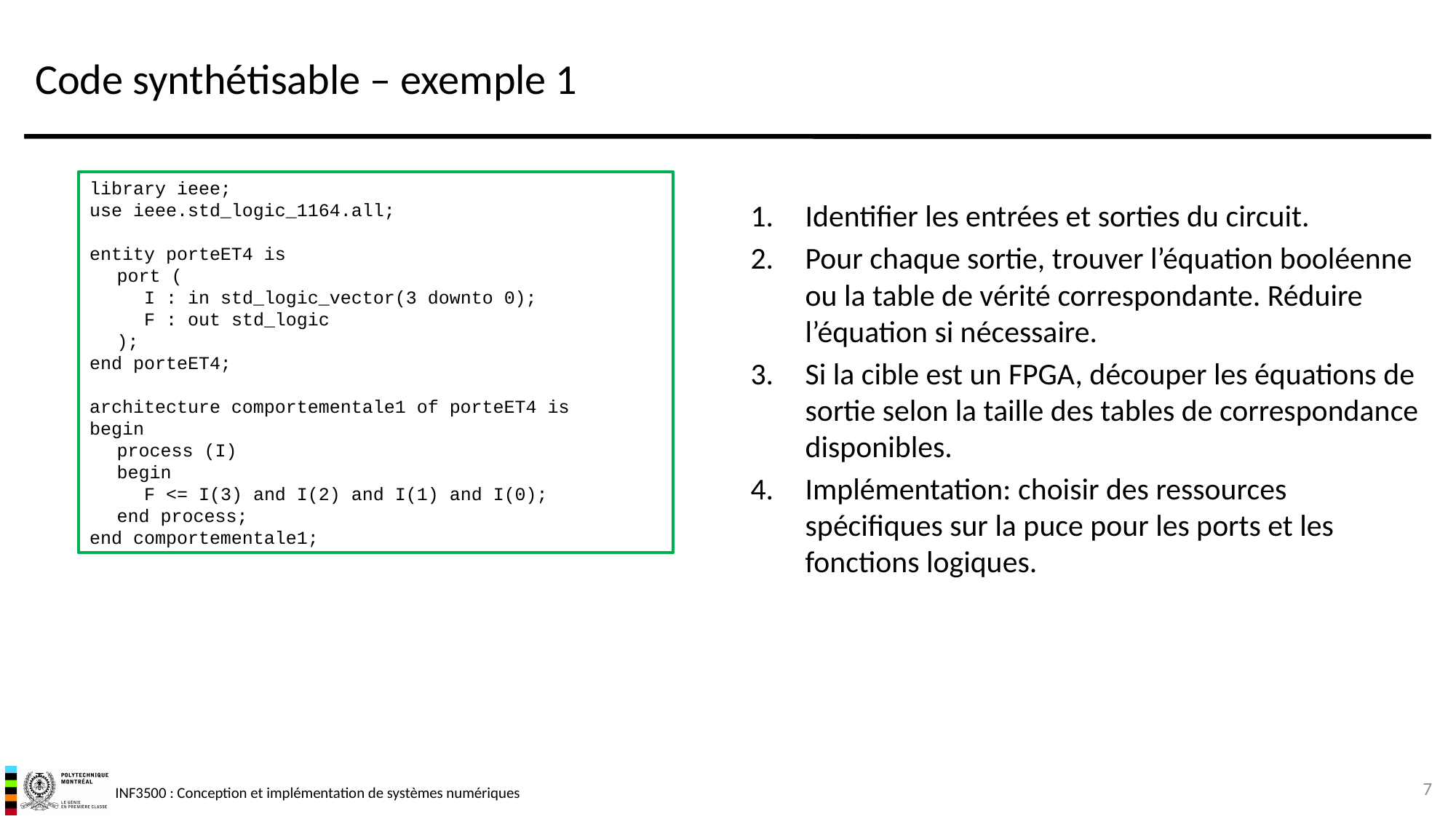

# Code synthétisable – exemple 1
library ieee;
use ieee.std_logic_1164.all;

entity porteET4 is
	port (
		I : in std_logic_vector(3 downto 0);
		F : out std_logic
	);
end porteET4;

architecture comportementale1 of porteET4 is
begin
	process (I)
	begin
		F <= I(3) and I(2) and I(1) and I(0);
	end process;
end comportementale1;
Identifier les entrées et sorties du circuit.
Pour chaque sortie, trouver l’équation booléenne ou la table de vérité correspondante. Réduire l’équation si nécessaire.
Si la cible est un FPGA, découper les équations de sortie selon la taille des tables de correspondance disponibles.
Implémentation: choisir des ressources spécifiques sur la puce pour les ports et les fonctions logiques.

7